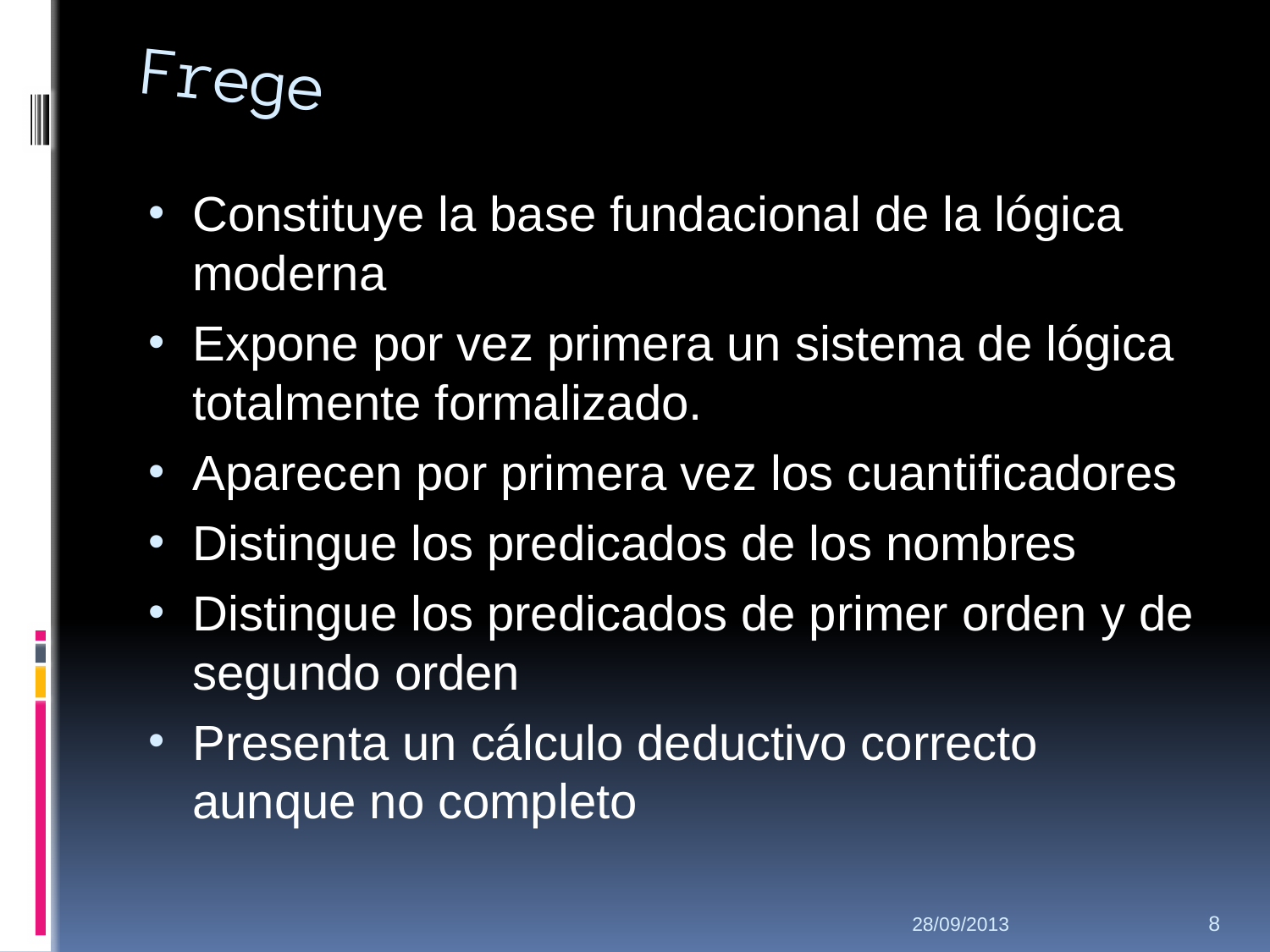

# Frege
Constituye la base fundacional de la lógica moderna
Expone por vez primera un sistema de lógica totalmente formalizado.
Aparecen por primera vez los cuantificadores
Distingue los predicados de los nombres
Distingue los predicados de primer orden y de segundo orden
Presenta un cálculo deductivo correcto aunque no completo
28/09/2013
8